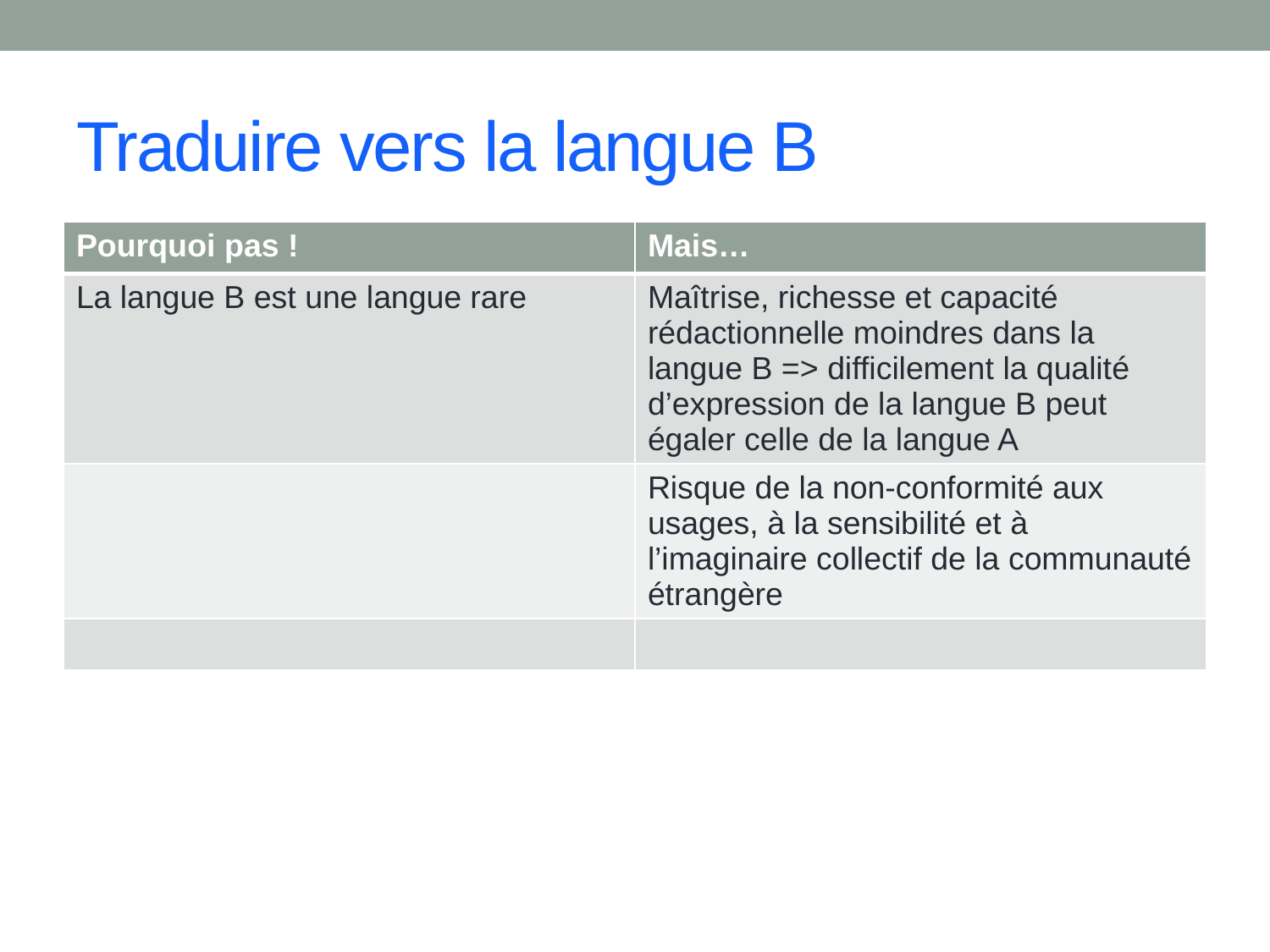

# Traduire vers la langue B
| Pourquoi pas ! | Mais… |
| --- | --- |
| La langue B est une langue rare | Maîtrise, richesse et capacité rédactionnelle moindres dans la langue B => difficilement la qualité d’expression de la langue B peut égaler celle de la langue A |
|  | Risque de la non-conformité aux usages, à la sensibilité et à l’imaginaire collectif de la communauté étrangère |
|  |  |